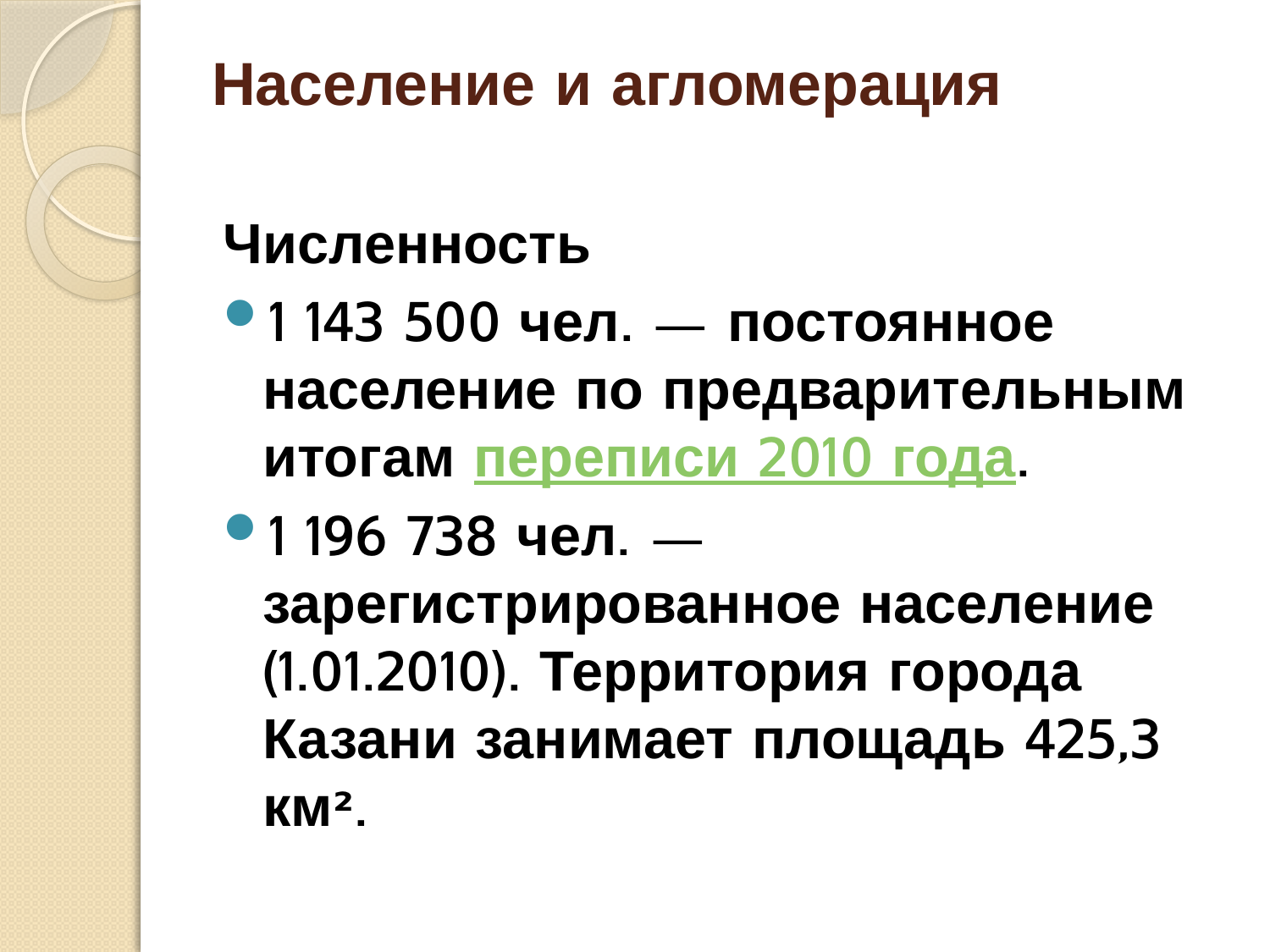

# Население и агломерация
Численность
1 143 500 чел. — постоянное население по предварительным итогам переписи 2010 года.
1 196 738 чел. — зарегистрированное население (1.01.2010). Территория города Казани занимает площадь 425,3 км².